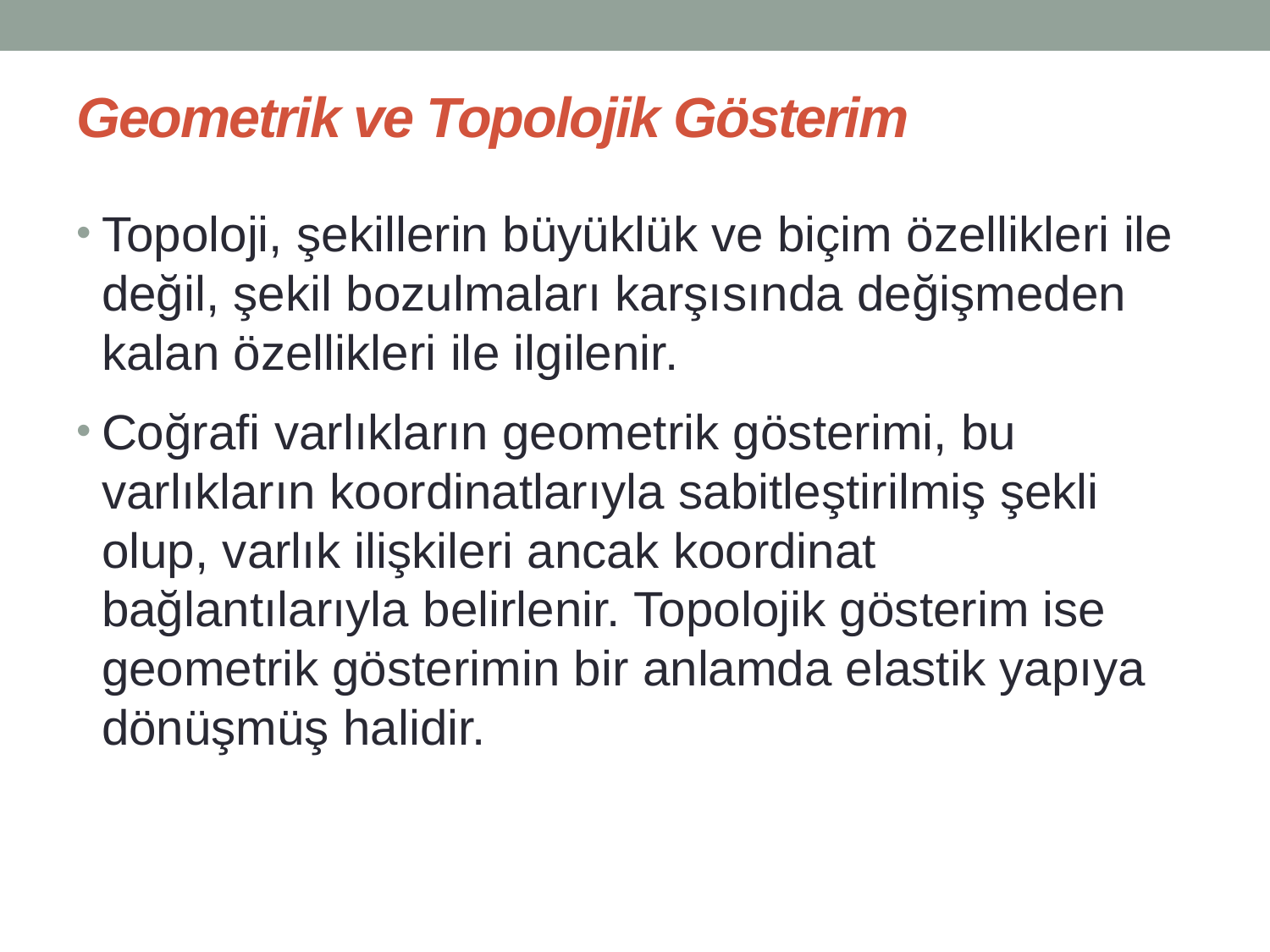

# Geometrik ve Topolojik Gösterim
Topoloji, şekillerin büyüklük ve biçim özellikleri ile değil, şekil bozulmaları karşısında değişmeden kalan özellikleri ile ilgilenir.
Coğrafi varlıkların geometrik gösterimi, bu varlıkların koordinatlarıyla sabitleştirilmiş şekli olup, varlık ilişkileri ancak koordinat bağlantılarıyla belirlenir. Topolojik gösterim ise geometrik gösterimin bir anlamda elastik yapıya dönüşmüş halidir.